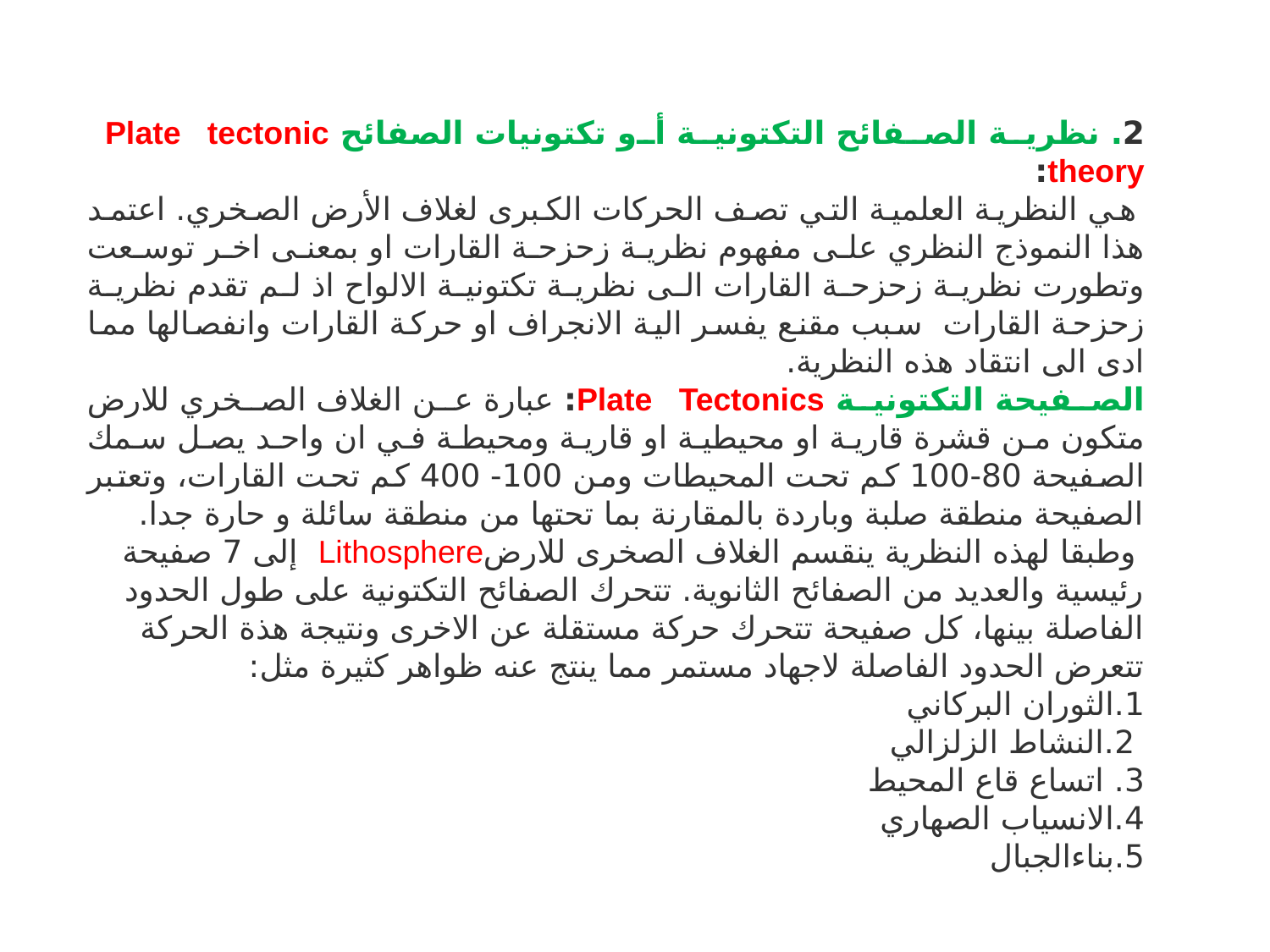

2. نظرية الصفائح التكتونية أو تكتونيات الصفائح Plate tectonic theory:
	هي النظرية العلمية التي تصف الحركات الكبرى لغلاف الأرض الصخري. اعتمد هذا النموذج النظري على مفهوم نظرية زحزحة القارات او بمعنى اخر توسعت وتطورت نظرية زحزحة القارات الى نظرية تكتونية الالواح اذ لم تقدم نظرية زحزحة القارات  سبب مقنع يفسر الية الانجراف او حركة القارات وانفصالها مما ادى الى انتقاد هذه النظرية.
الصفيحة التكتونية Plate Tectonics: عبارة عن الغلاف الصخري للارض متكون من قشرة قارية او محيطية او قارية ومحيطة في ان واحد يصل سمك الصفيحة 80-100 كم تحت المحيطات ومن 100- 400 كم تحت القارات، وتعتبر الصفيحة منطقة صلبة وباردة بالمقارنة بما تحتها من منطقة سائلة و حارة جدا.
	وطبقا لهذه النظرية ينقسم الغلاف الصخرى للارضLithosphere  إلى 7 صفيحة رئيسية والعديد من الصفائح الثانوية. تتحرك الصفائح التكتونية على طول الحدود الفاصلة بينها، كل صفيحة تتحرك حركة مستقلة عن الاخرى ونتيجة هذة الحركة تتعرض الحدود الفاصلة لاجهاد مستمر مما ينتج عنه ظواهر كثيرة مثل:
1.الثوران البركاني
 2.النشاط الزلزالي
3. اتساع قاع المحيط
4.الانسياب الصهاري
5.بناءالجبال